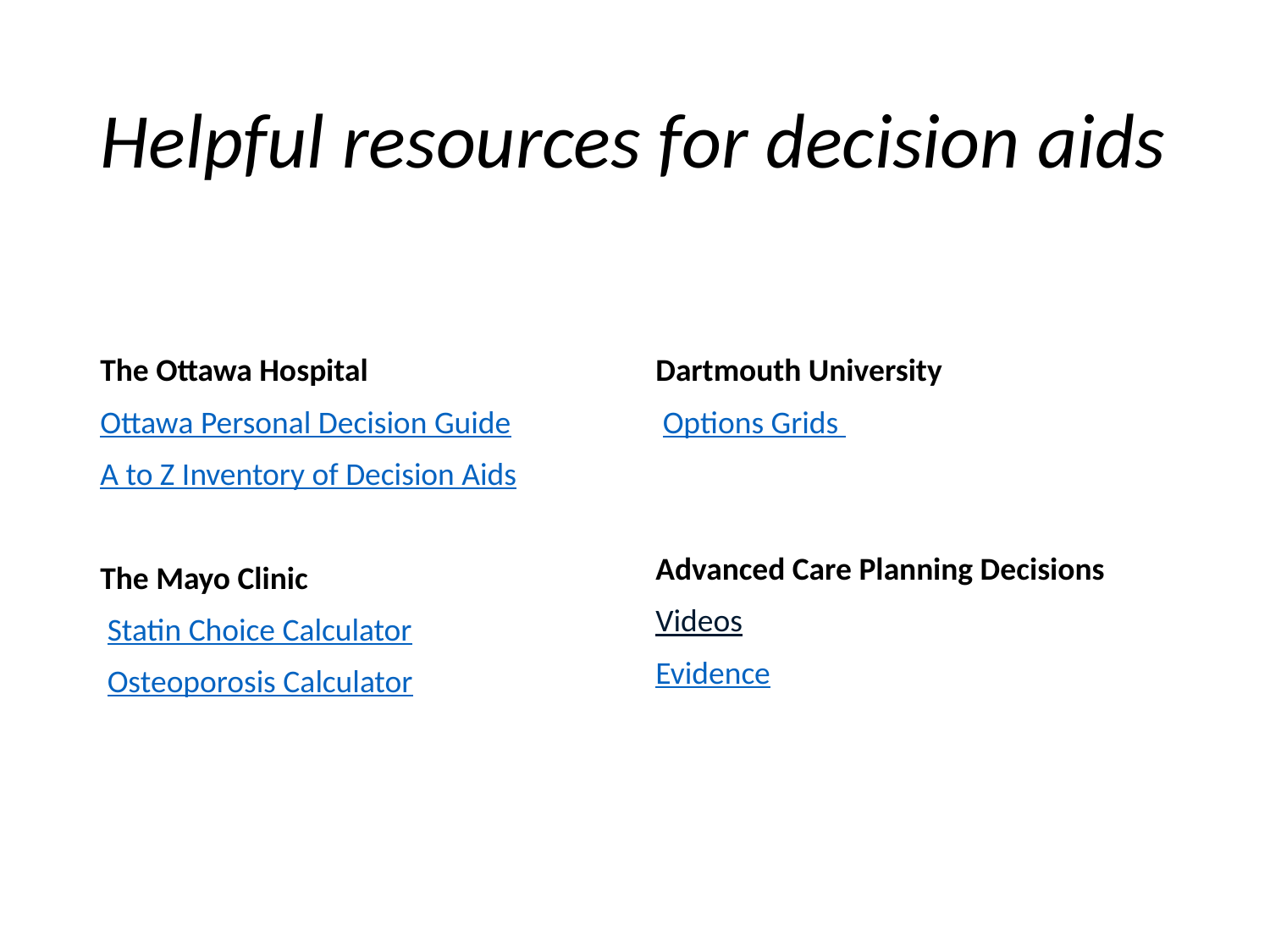

# Helpful resources for decision aids
The Ottawa Hospital
Ottawa Personal Decision Guide
A to Z Inventory of Decision Aids

The Mayo Clinic
 Statin Choice Calculator
 Osteoporosis Calculator

Dartmouth University
 Options Grids

Advanced Care Planning Decisions
Videos
Evidence